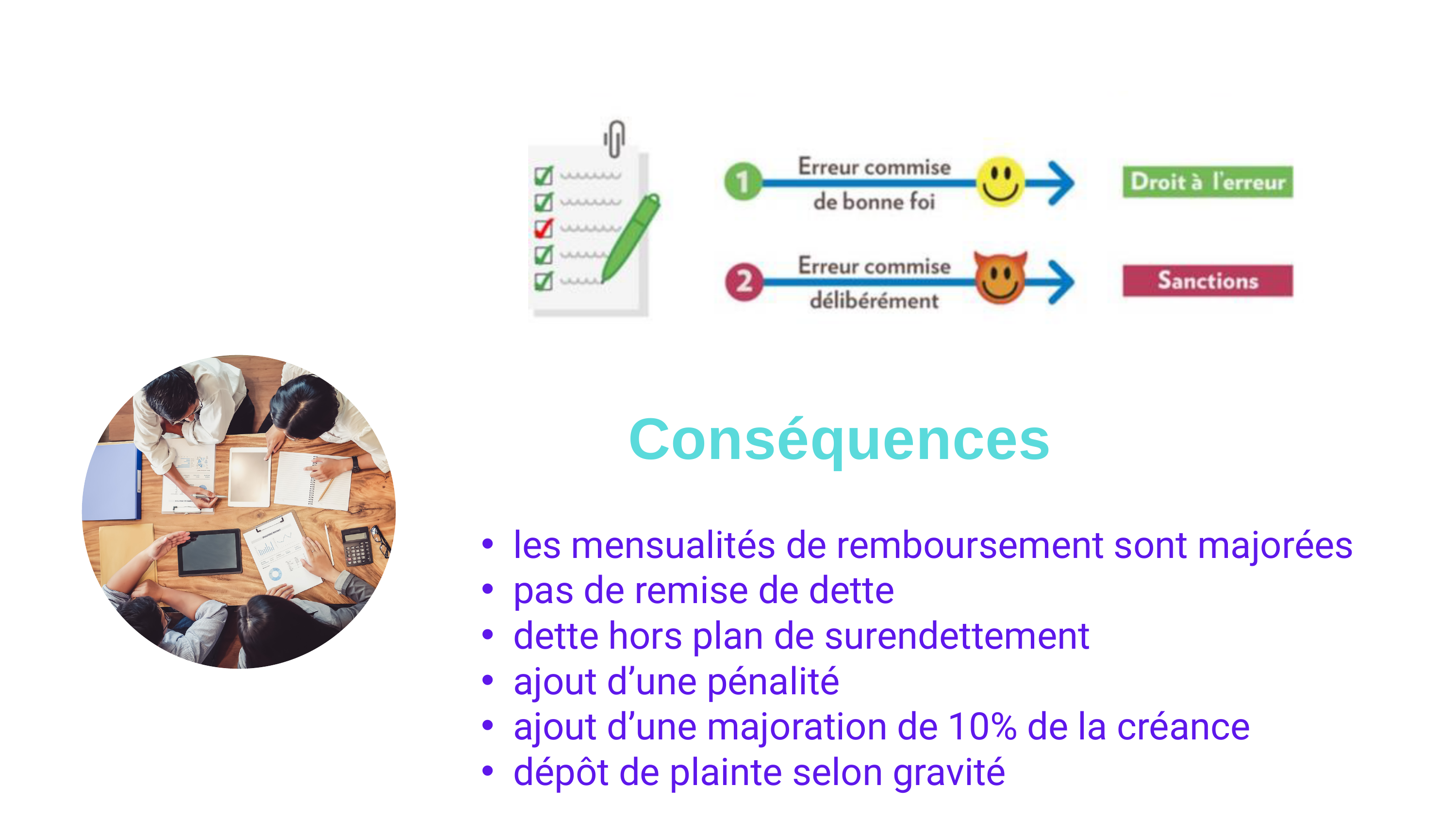

Conséquences
les mensualités de remboursement sont majorées
pas de remise de dette
dette hors plan de surendettement
ajout d’une pénalité
ajout d’une majoration de 10% de la créance
dépôt de plainte selon gravité